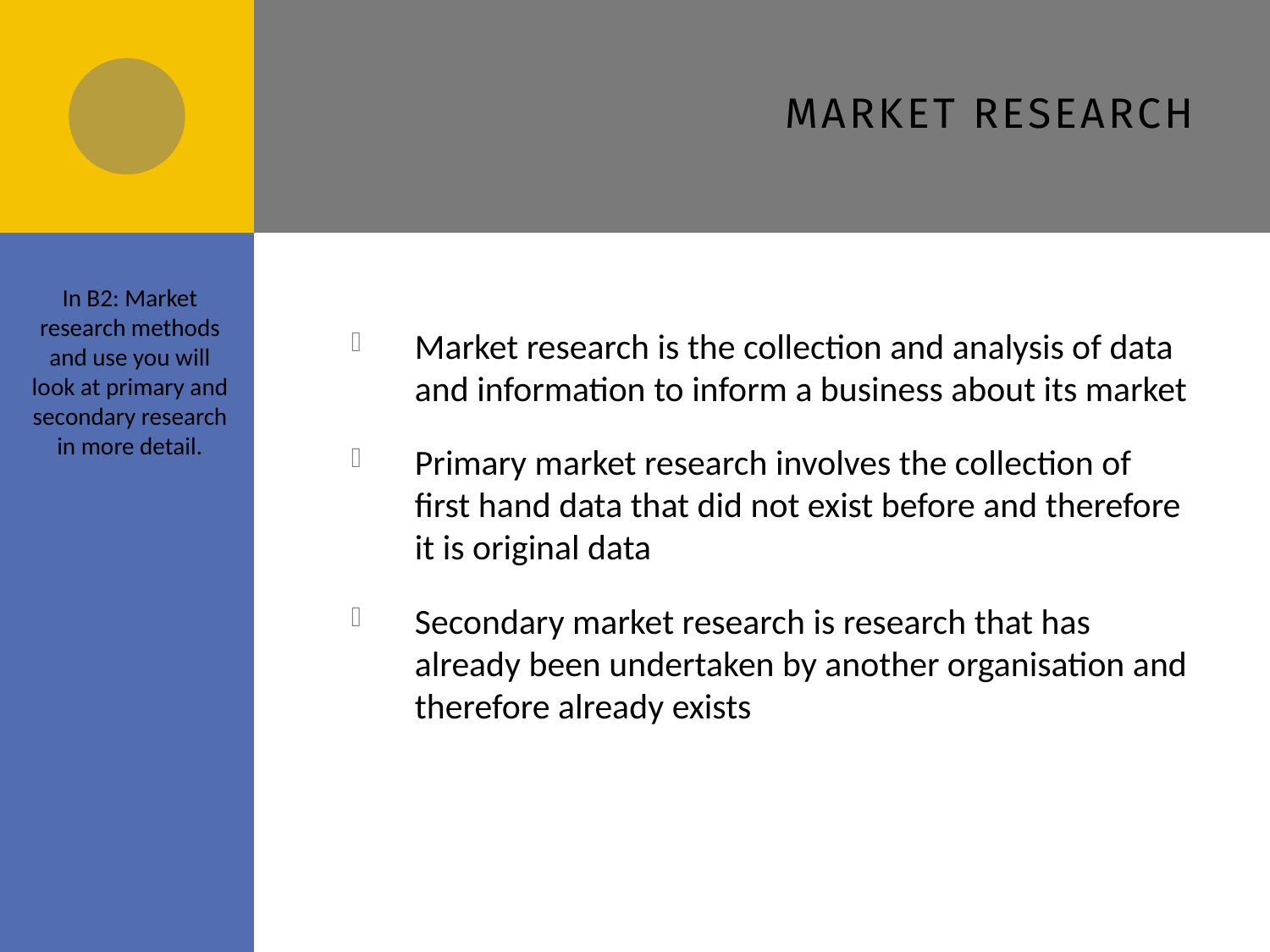

# Market research
In B2: Market research methods and use you will look at primary and secondary research in more detail.
Market research is the collection and analysis of data and information to inform a business about its market
Primary market research involves the collection of first hand data that did not exist before and therefore it is original data
Secondary market research is research that has already been undertaken by another organisation and therefore already exists